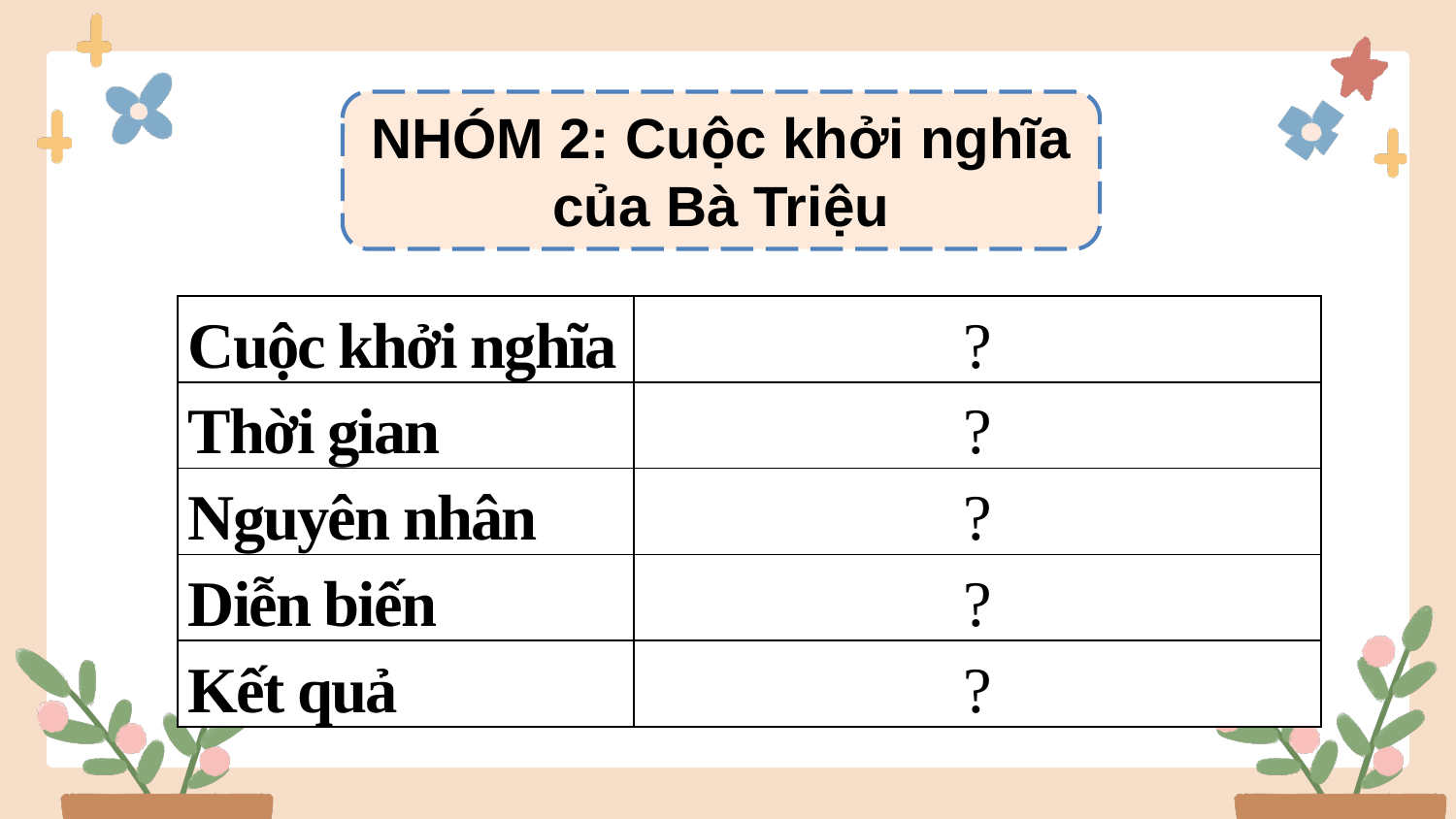

NHÓM 2: Cuộc khởi nghĩa của Bà Triệu
| Cuộc khởi nghĩa | ? |
| --- | --- |
| Thời gian | ? |
| Nguyên nhân | ? |
| Diễn biến | ? |
| Kết quả | ? |